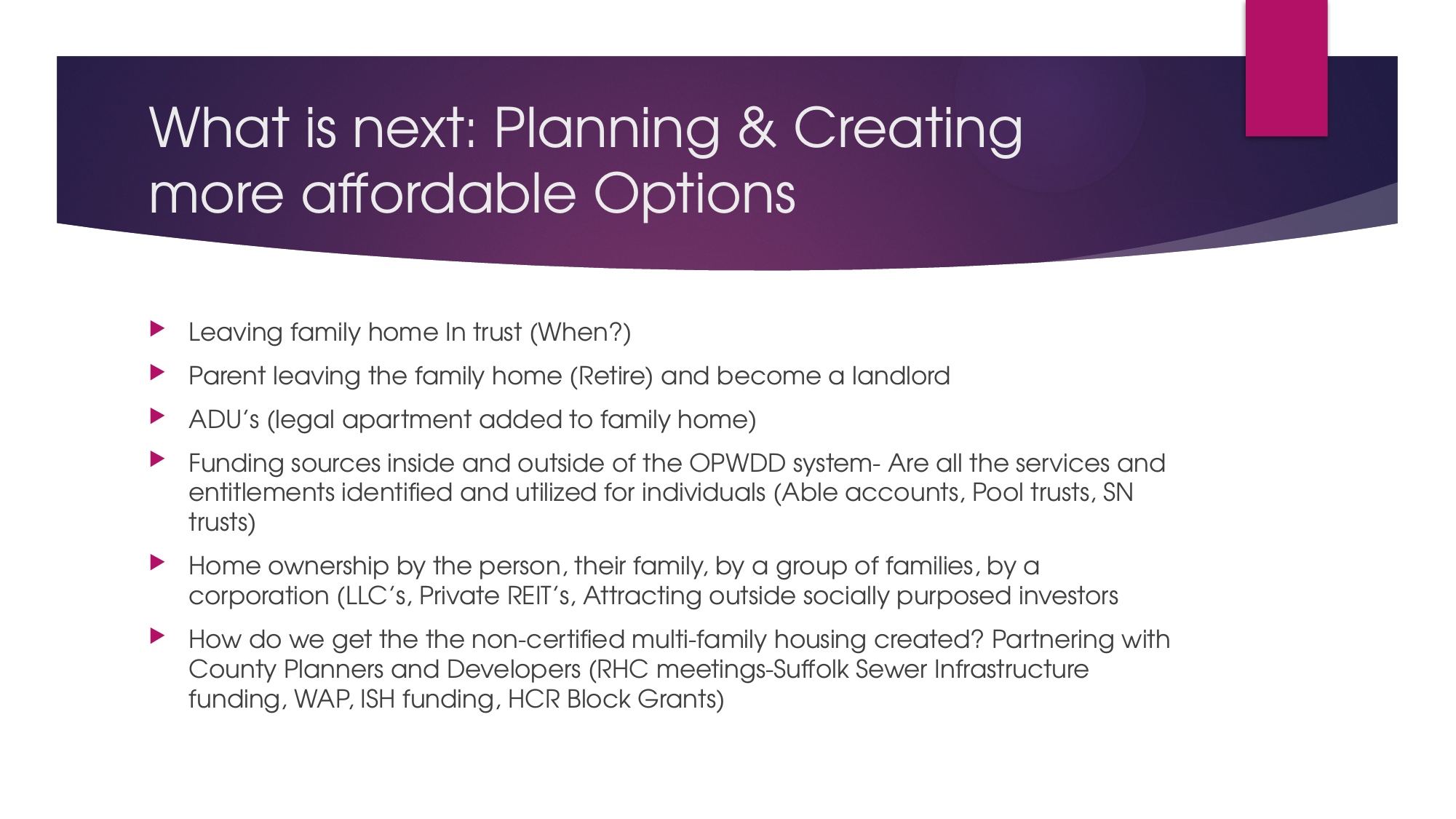

# What is next: Planning & Creating more affordable Options
Leaving family home In trust (When?)
Parent leaving the family home (Retire) and become a landlord
ADU’s (legal apartment added to family home)
Funding sources inside and outside of the OPWDD system- Are all the services and entitlements identified and utilized for individuals (Able accounts, Pool trusts, SN trusts)
Home ownership by the person, their family, by a group of families, by a corporation (LLC’s, Private REIT’s, Attracting outside socially purposed investors
How do we get the the non-certified multi-family housing created? Partnering with County Planners and Developers (RHC meetings-Suffolk Sewer Infrastructure funding, WAP, ISH funding, HCR Block Grants)